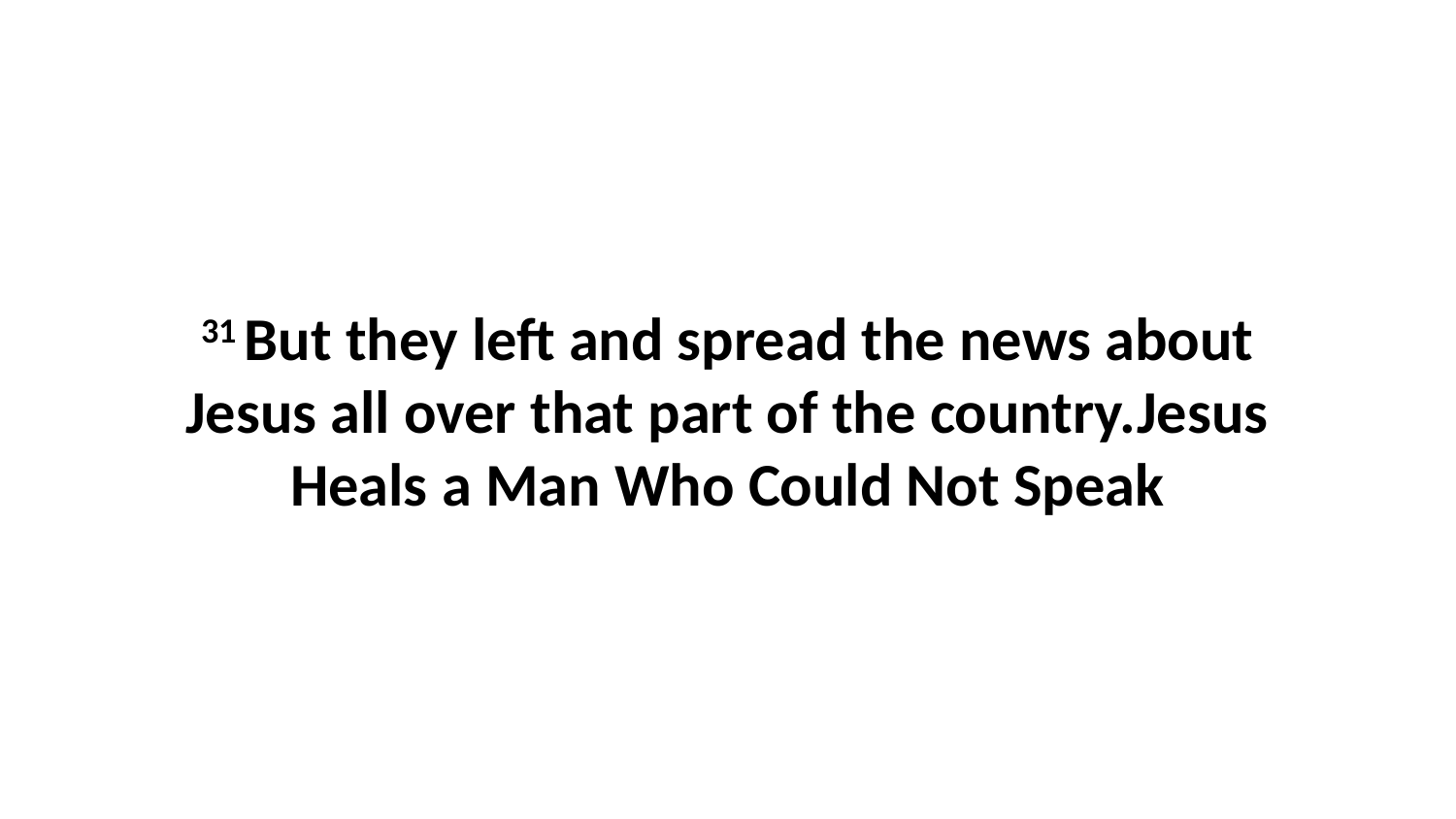

31 But they left and spread the news about Jesus all over that part of the country.Jesus Heals a Man Who Could Not Speak